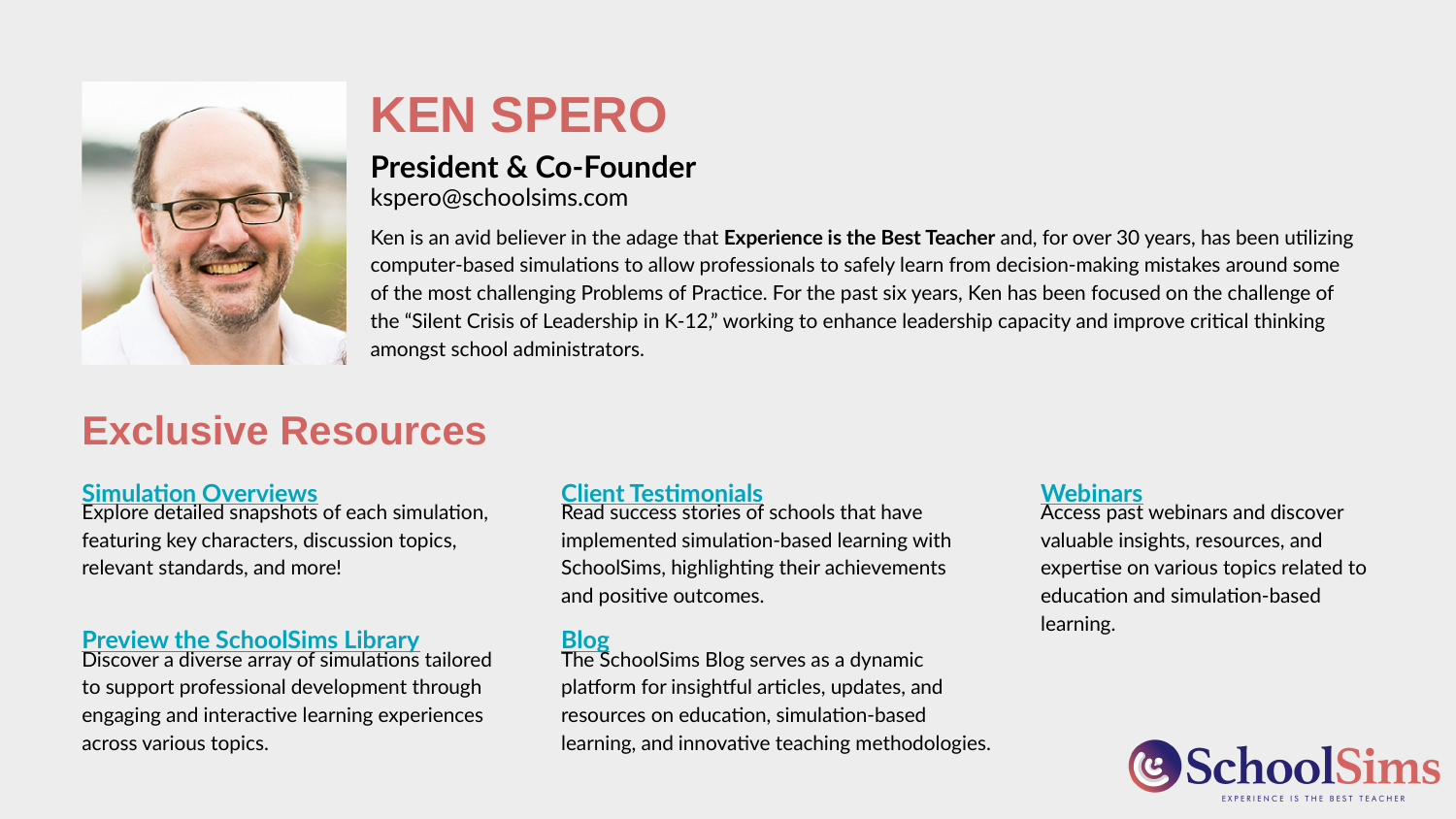

KEN SPERO
President & Co-Founder
kspero@schoolsims.com
Ken is an avid believer in the adage that Experience is the Best Teacher and, for over 30 years, has been utilizing computer-based simulations to allow professionals to safely learn from decision-making mistakes around some of the most challenging Problems of Practice. For the past six years, Ken has been focused on the challenge of the “Silent Crisis of Leadership in K-12,” working to enhance leadership capacity and improve critical thinking amongst school administrators.
Exclusive Resources
Simulation Overviews
Client Testimonials
Webinars
Explore detailed snapshots of each simulation, featuring key characters, discussion topics, relevant standards, and more!
Read success stories of schools that have implemented simulation-based learning with SchoolSims, highlighting their achievements and positive outcomes.
Access past webinars and discover valuable insights, resources, and expertise on various topics related to education and simulation-based learning.
Blog
Preview the SchoolSims Library
Discover a diverse array of simulations tailored to support professional development through engaging and interactive learning experiences across various topics.
The SchoolSims Blog serves as a dynamic platform for insightful articles, updates, and resources on education, simulation-based learning, and innovative teaching methodologies.